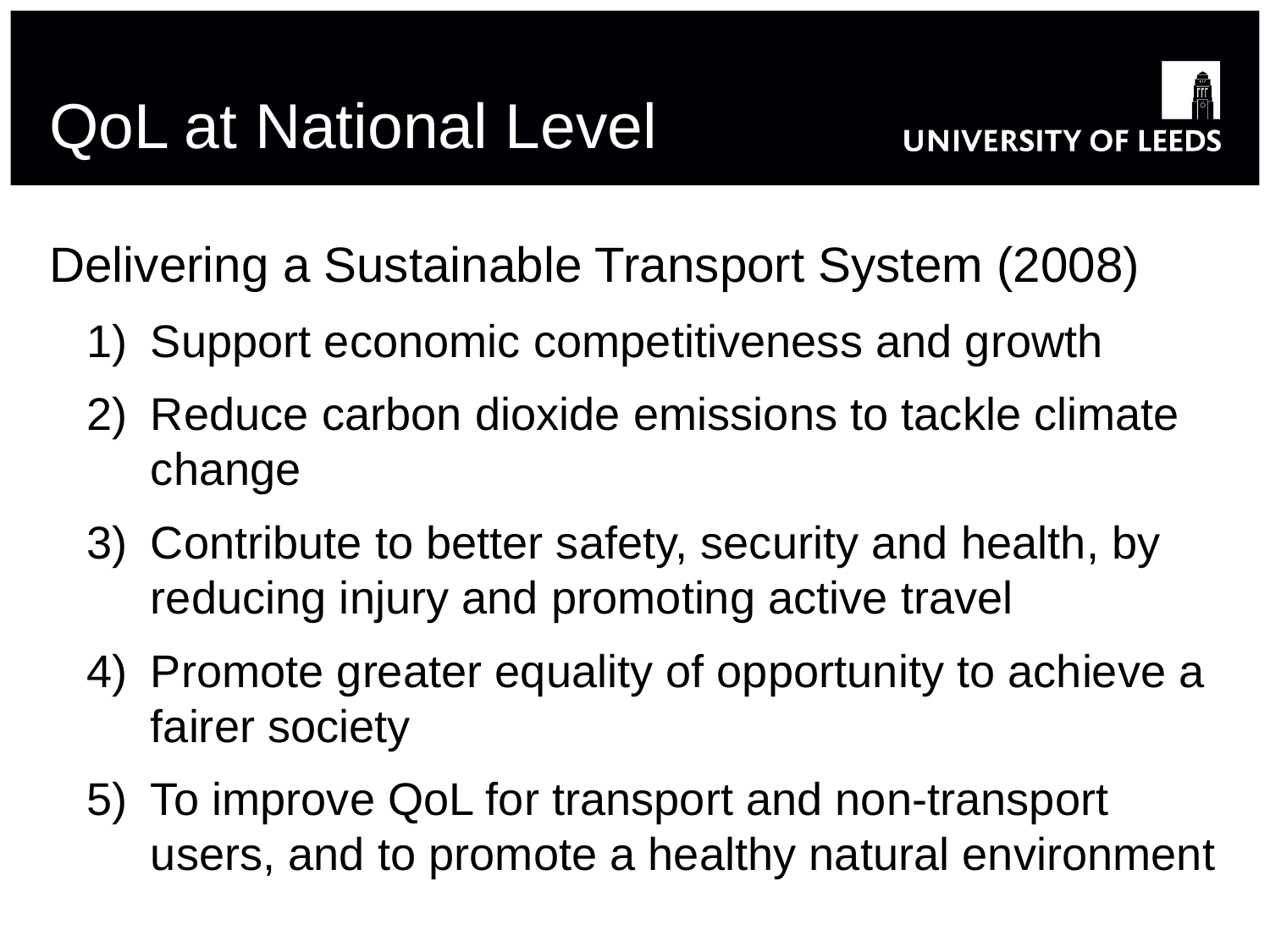

# QoL at National Level
Delivering a Sustainable Transport System (2008)
Support economic competitiveness and growth
Reduce carbon dioxide emissions to tackle climate change
Contribute to better safety, security and health, by reducing injury and promoting active travel
Promote greater equality of opportunity to achieve a fairer society
To improve QoL for transport and non-transport users, and to promote a healthy natural environment